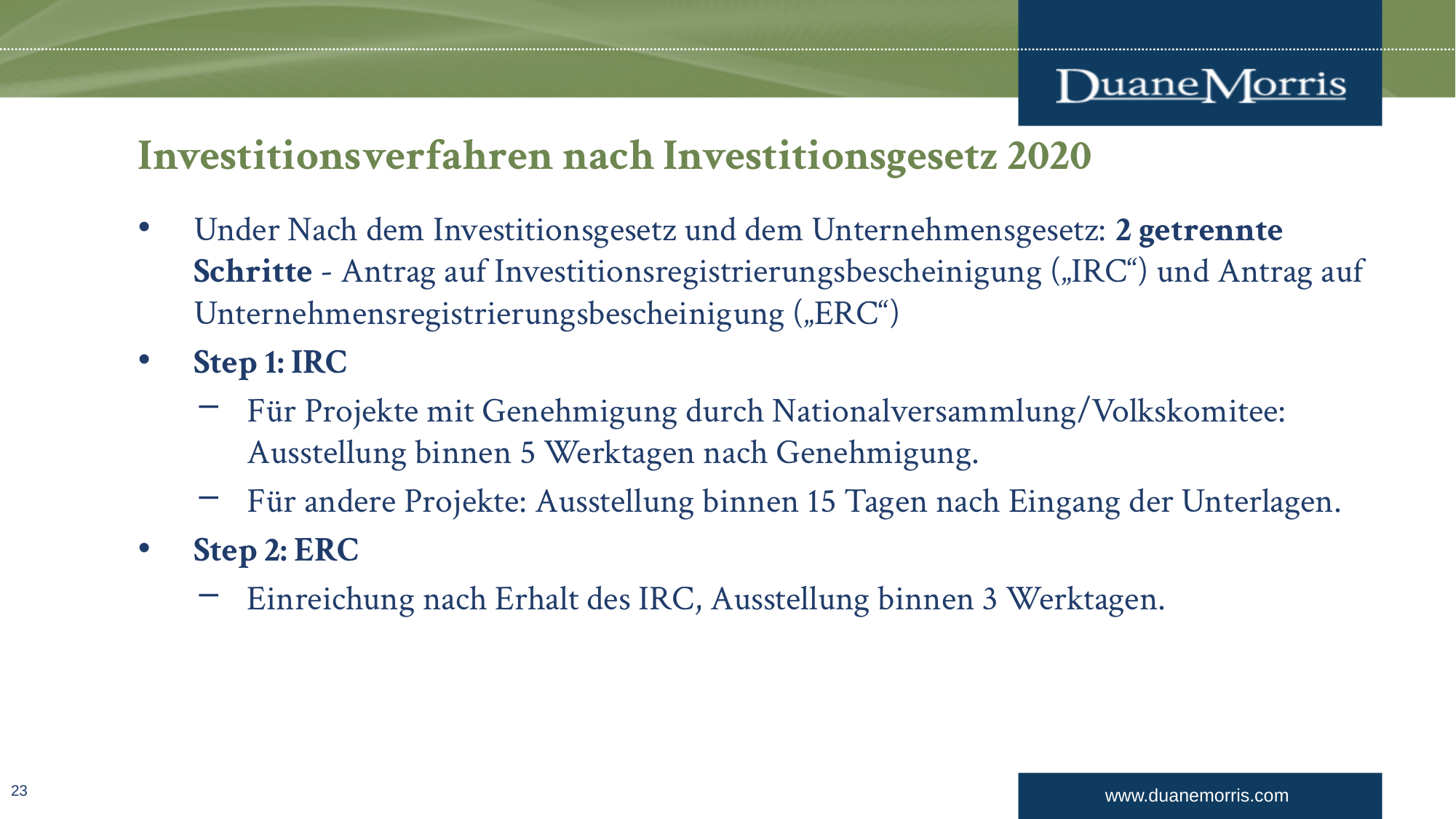

# Investitionsverfahren nach Investitionsgesetz 2020
Under Nach dem Investitionsgesetz und dem Unternehmensgesetz: 2 getrennte Schritte - Antrag auf Investitionsregistrierungsbescheinigung („IRC“) und Antrag auf Unternehmensregistrierungsbescheinigung („ERC“)
Step 1: IRC
Für Projekte mit Genehmigung durch Nationalversammlung/Volkskomitee: Ausstellung binnen 5 Werktagen nach Genehmigung.
Für andere Projekte: Ausstellung binnen 15 Tagen nach Eingang der Unterlagen.
Step 2: ERC
Einreichung nach Erhalt des IRC, Ausstellung binnen 3 Werktagen.
23